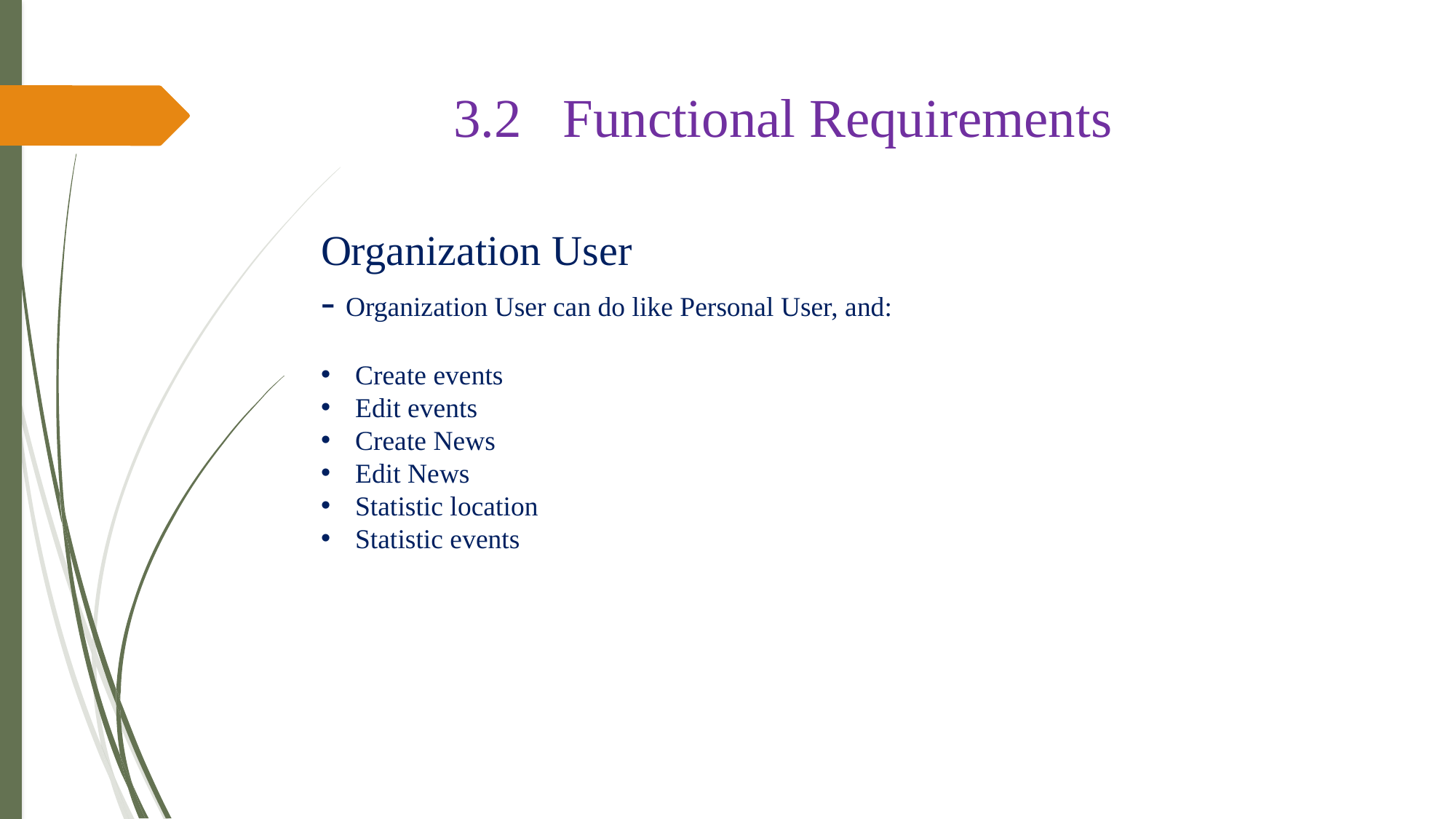

# 3.2	Functional Requirements
	Organization User
	- Organization User can do like Personal User, and:

Create events
Edit events
Create News
Edit News
Statistic location
Statistic events